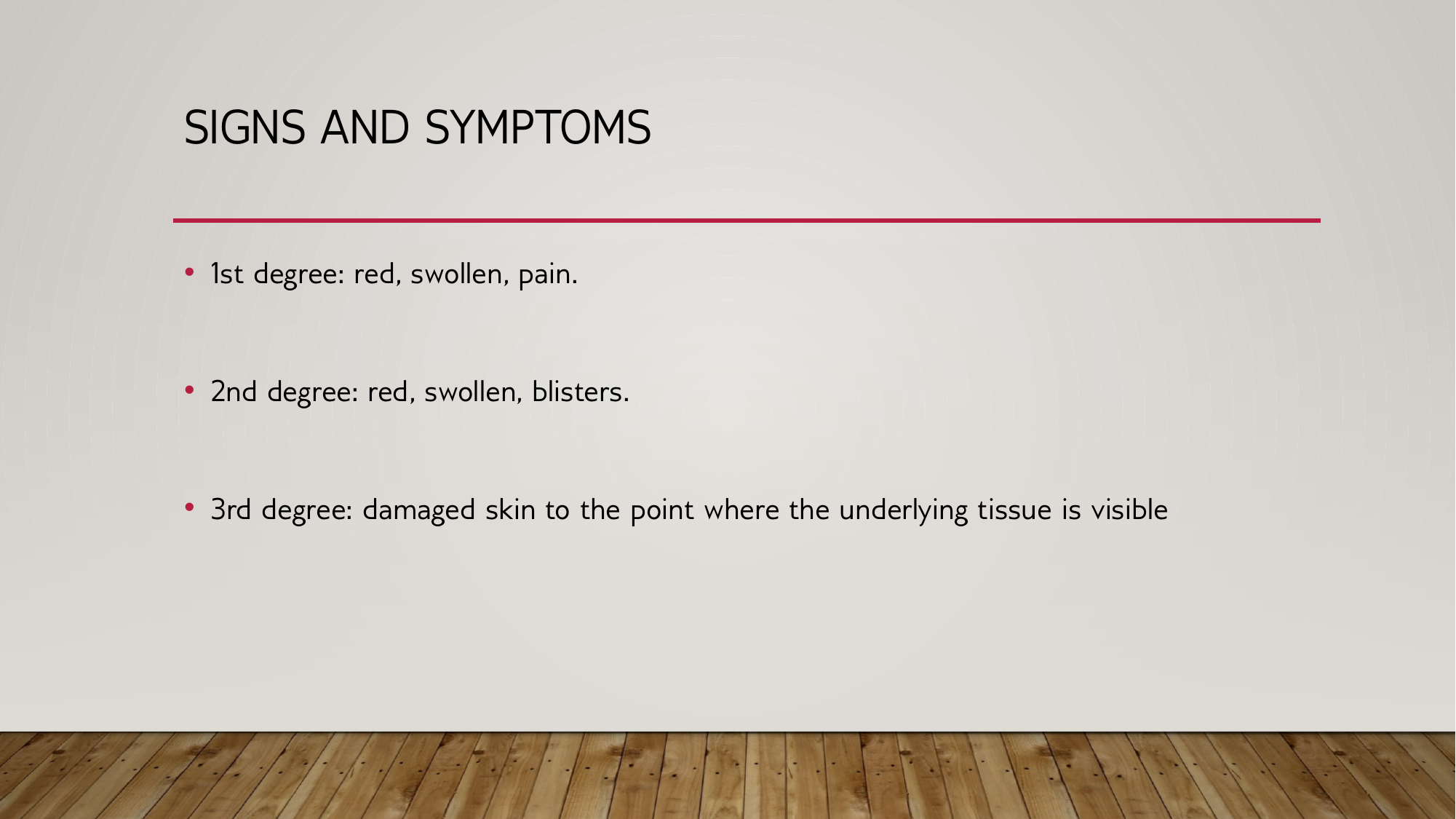

# SIGNS AND SYMPTOMS
1st degree: red, swollen, pain.

2nd degree: red, swollen, blisters.

3rd degree: damaged skin to the point where the underlying tissue is visible